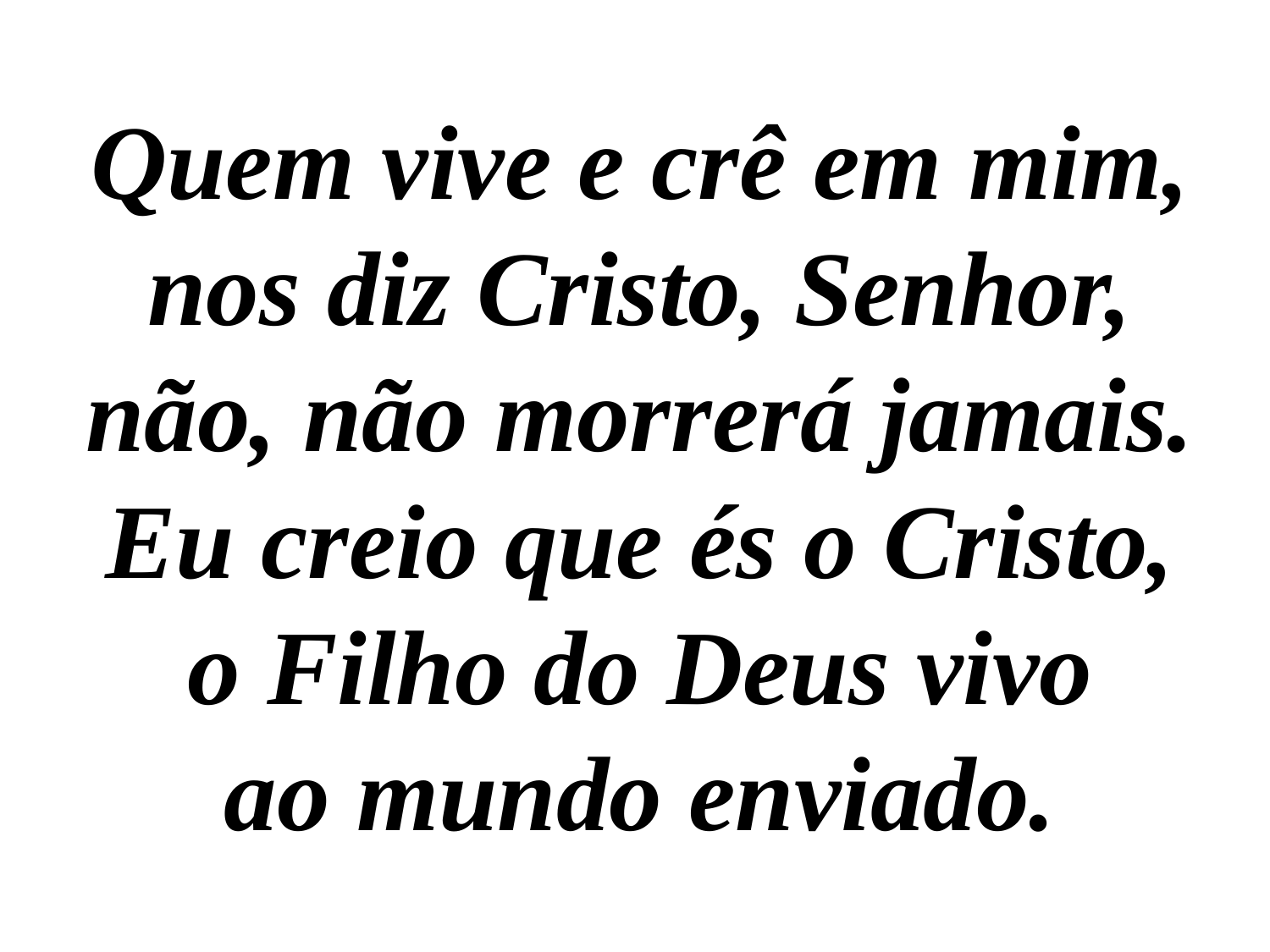

Quem vive e crê em mim,
nos diz Cristo, Senhor,
não, não morrerá jamais.
Eu creio que és o Cristo,
o Filho do Deus vivo
ao mundo enviado.